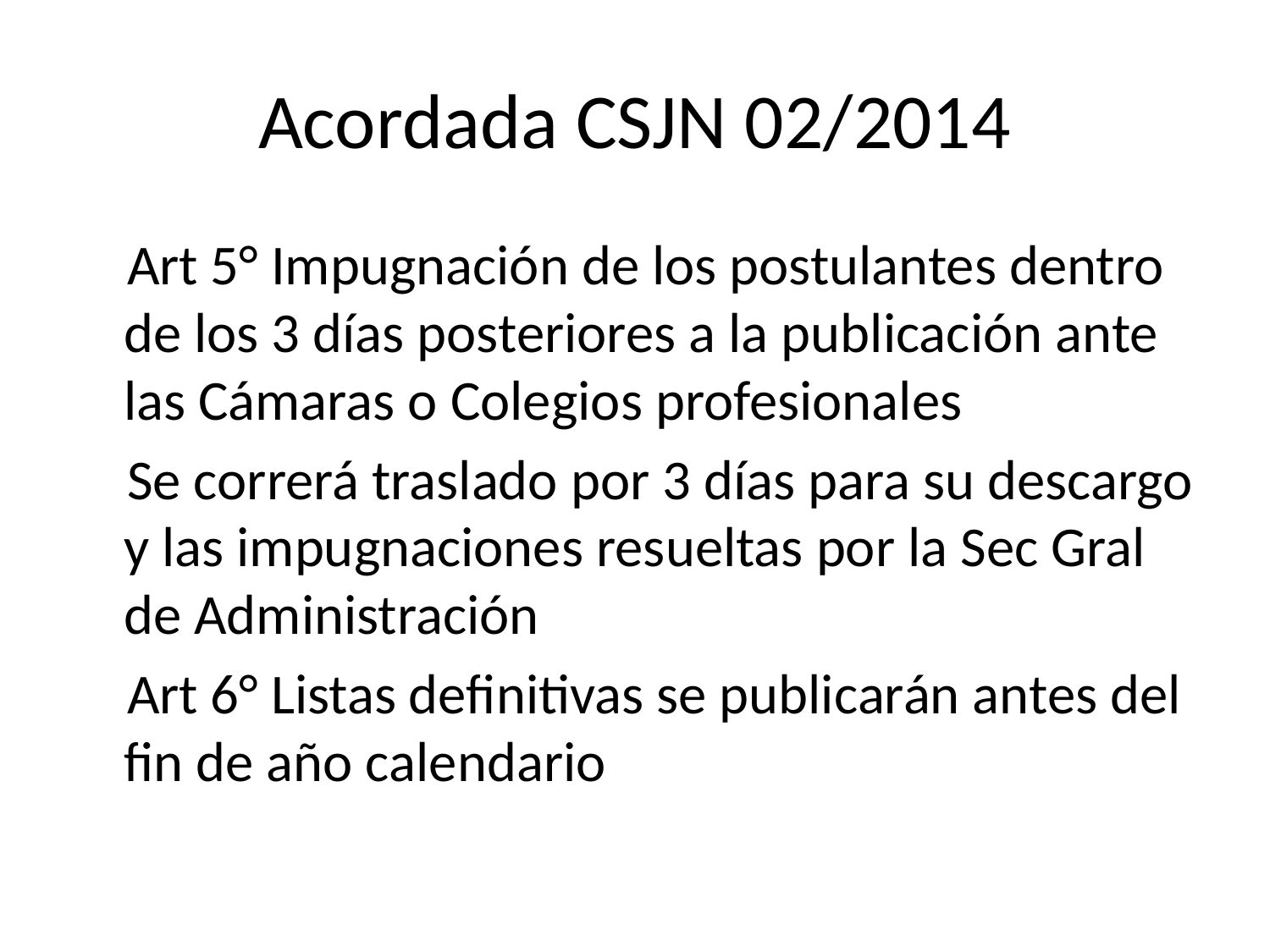

# Acordada CSJN 02/2014
    Art 5° Impugnación de los postulantes dentro de los 3 días posteriores a la publicación ante las Cámaras o Colegios profesionales
    Se correrá traslado por 3 días para su descargo y las impugnaciones resueltas por la Sec Gral de Administración
    Art 6° Listas definitivas se publicarán antes del fin de año calendario